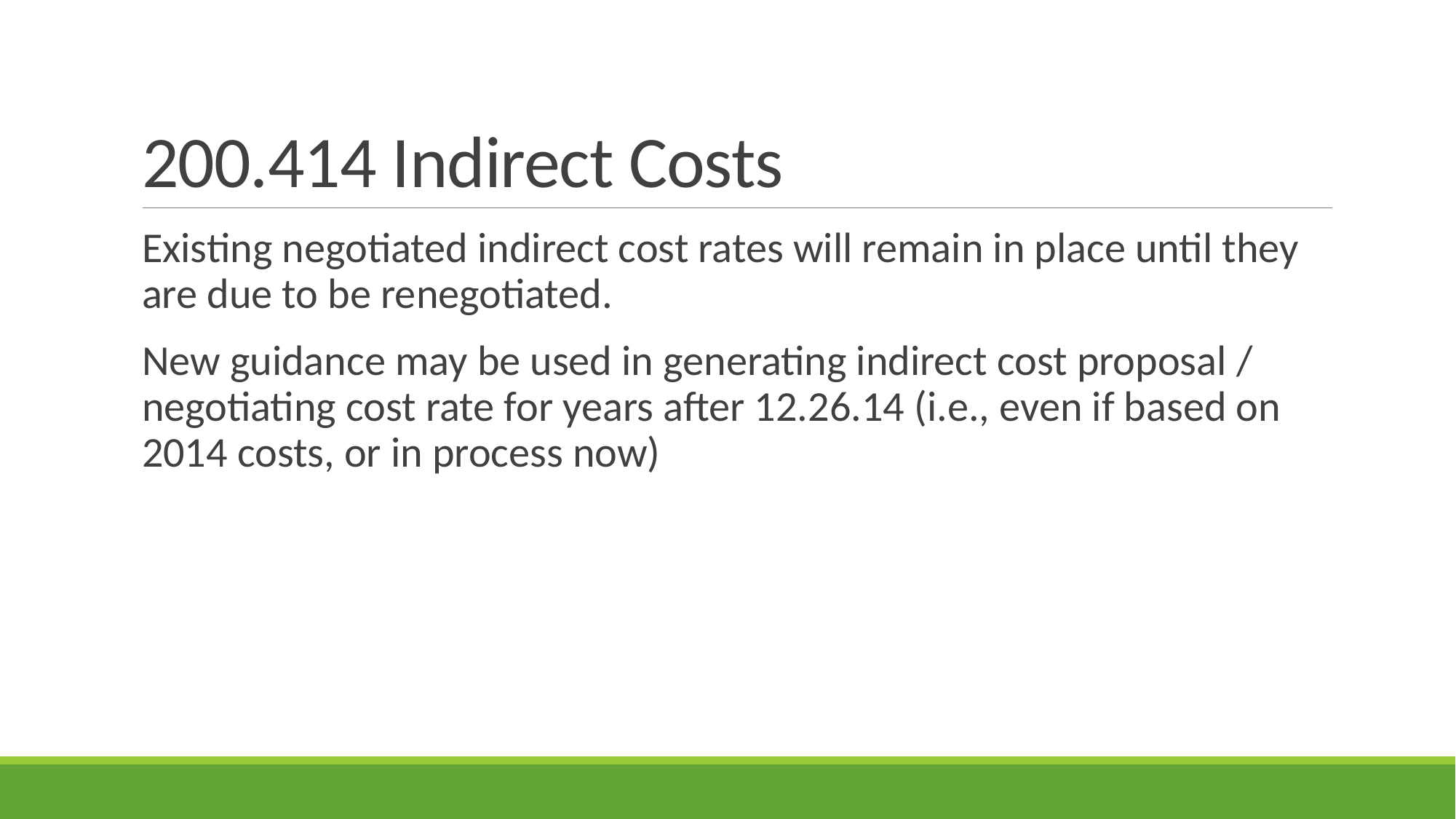

# 200.414 Indirect Costs
Existing negotiated indirect cost rates will remain in place until they are due to be renegotiated.
New guidance may be used in generating indirect cost proposal / negotiating cost rate for years after 12.26.14 (i.e., even if based on 2014 costs, or in process now)